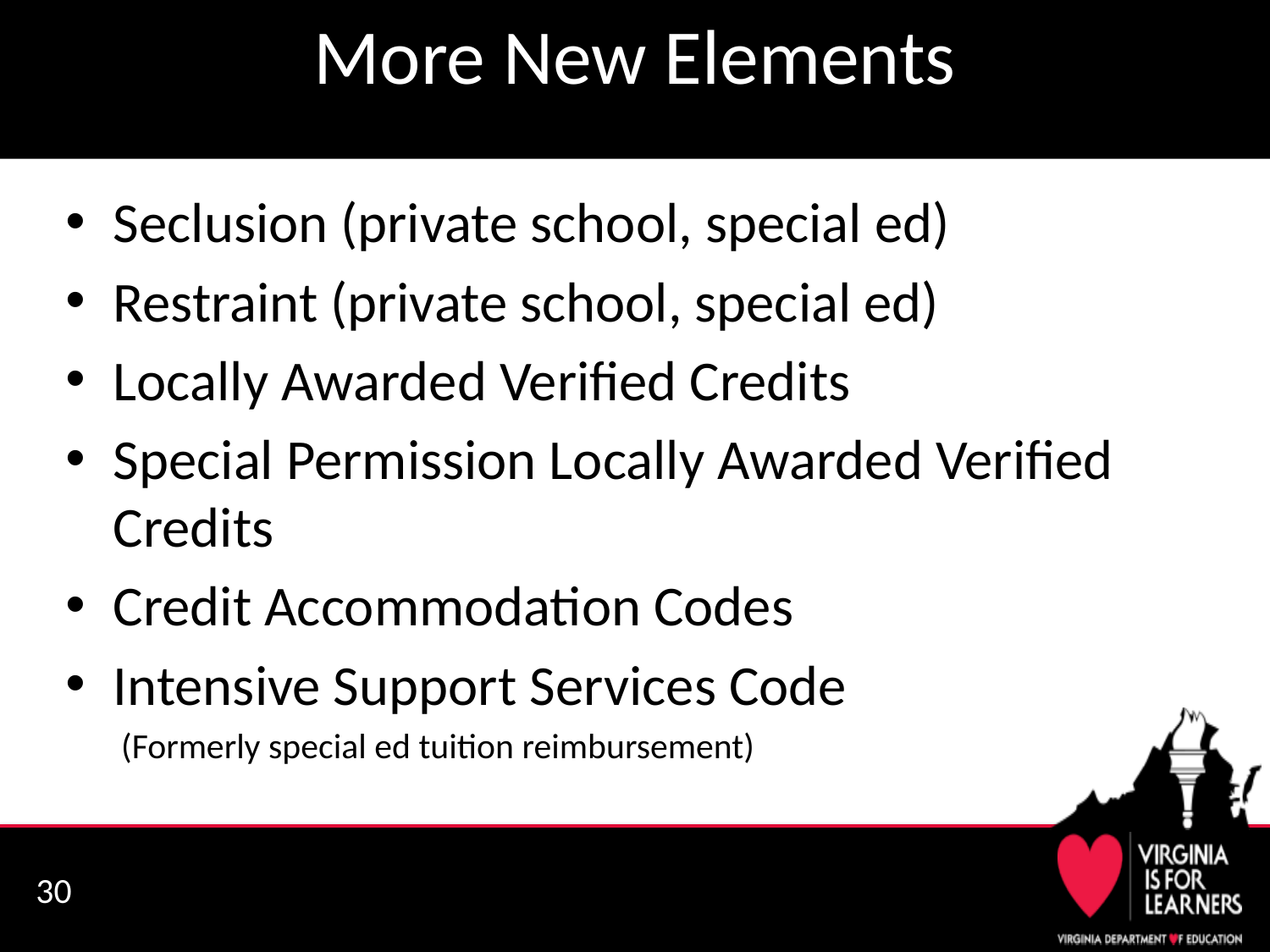

# More New Elements
Seclusion (private school, special ed)
Restraint (private school, special ed)
Locally Awarded Verified Credits
Special Permission Locally Awarded Verified Credits
Credit Accommodation Codes
Intensive Support Services Code
(Formerly special ed tuition reimbursement)